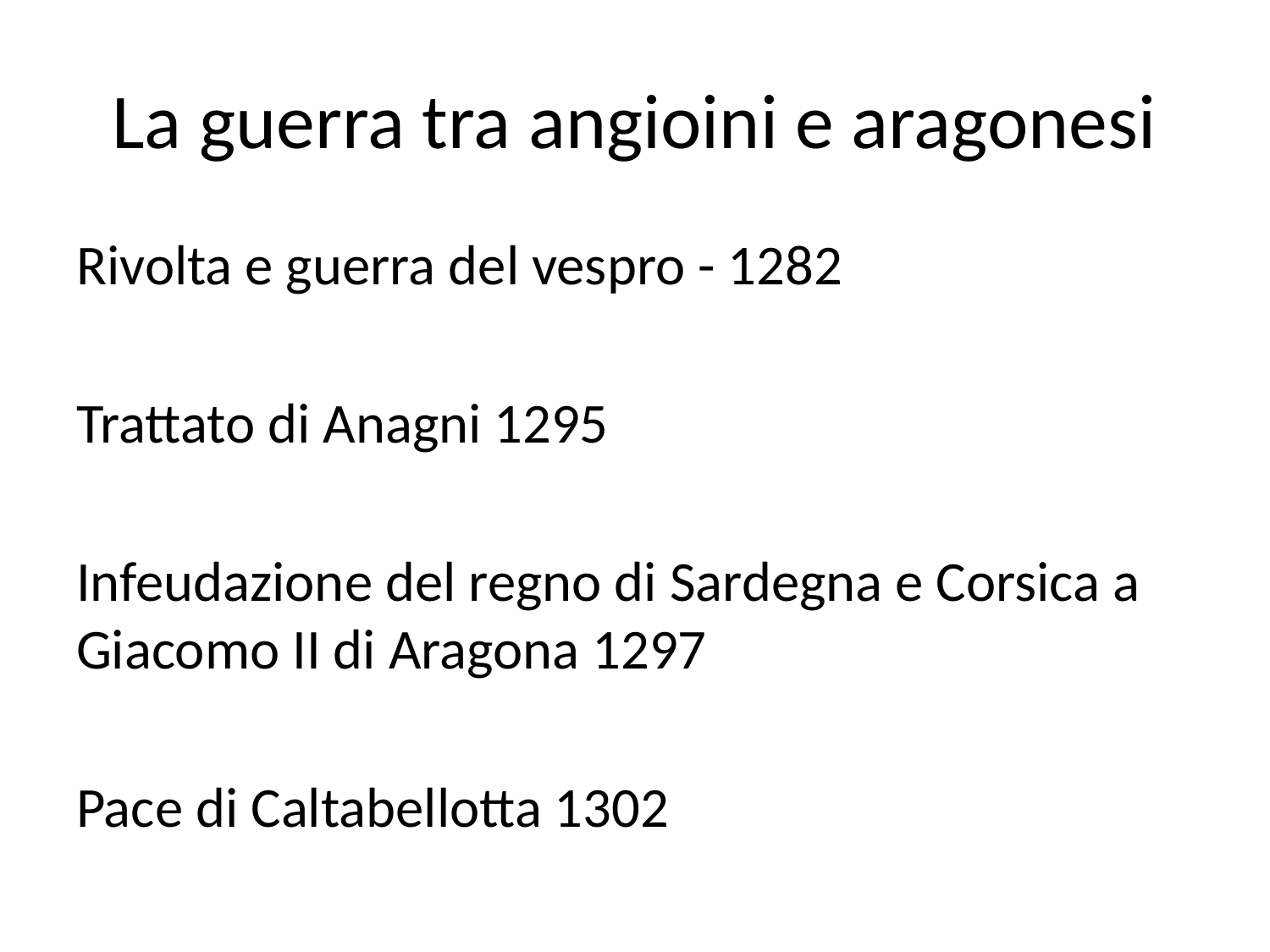

# La guerra tra angioini e aragonesi
Rivolta e guerra del vespro - 1282

Trattato di Anagni 1295

Infeudazione del regno di Sardegna e Corsica a Giacomo II di Aragona 1297

Pace di Caltabellotta 1302